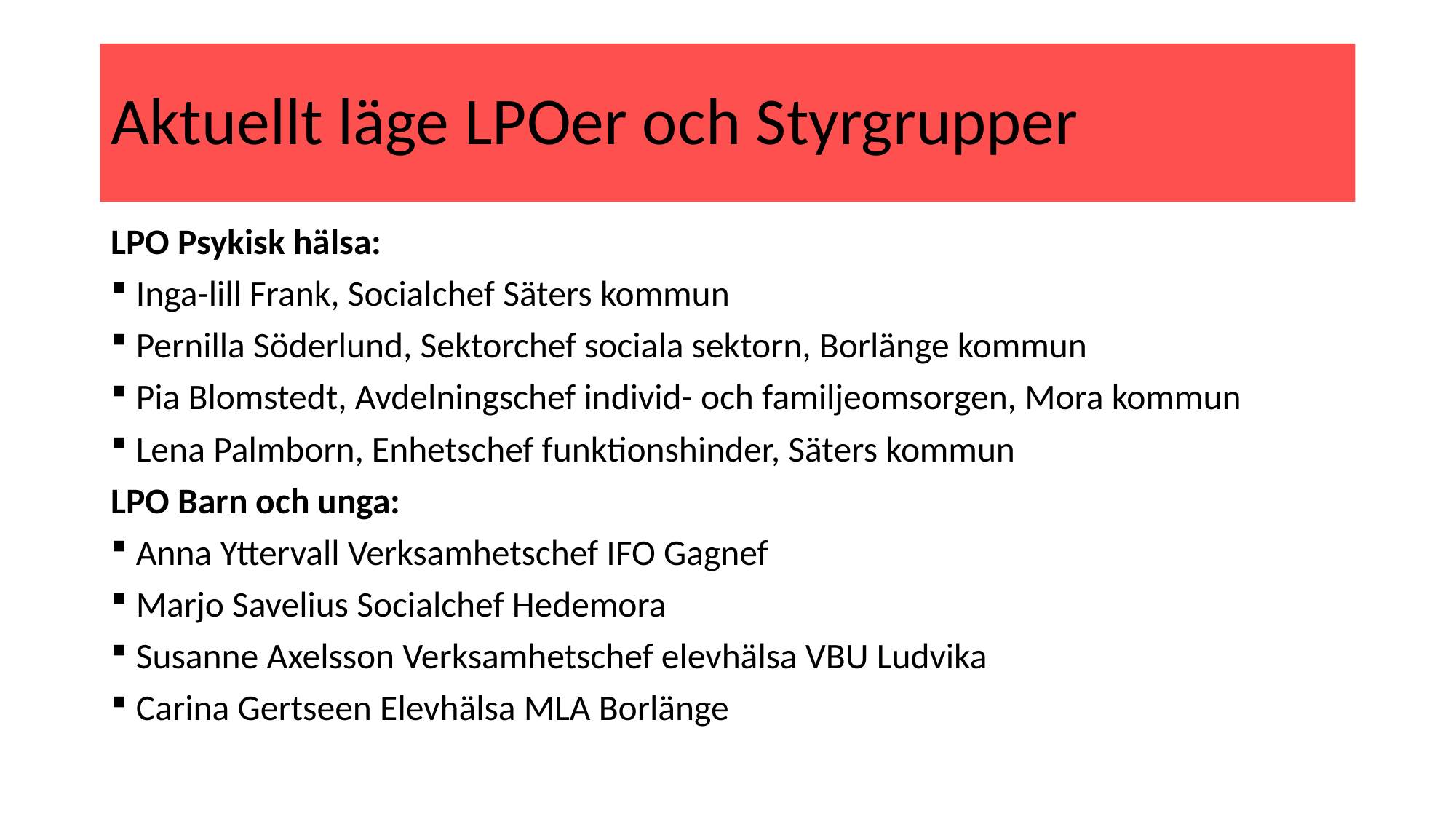

# Aktuellt läge LPOer och Styrgrupper
LPO Psykisk hälsa:
Inga-lill Frank, Socialchef Säters kommun
Pernilla Söderlund, Sektorchef sociala sektorn, Borlänge kommun
Pia Blomstedt, Avdelningschef individ- och familjeomsorgen, Mora kommun
Lena Palmborn, Enhetschef funktionshinder, Säters kommun
LPO Barn och unga:
Anna Yttervall Verksamhetschef IFO Gagnef
Marjo Savelius Socialchef Hedemora
Susanne Axelsson Verksamhetschef elevhälsa VBU Ludvika
Carina Gertseen Elevhälsa MLA Borlänge